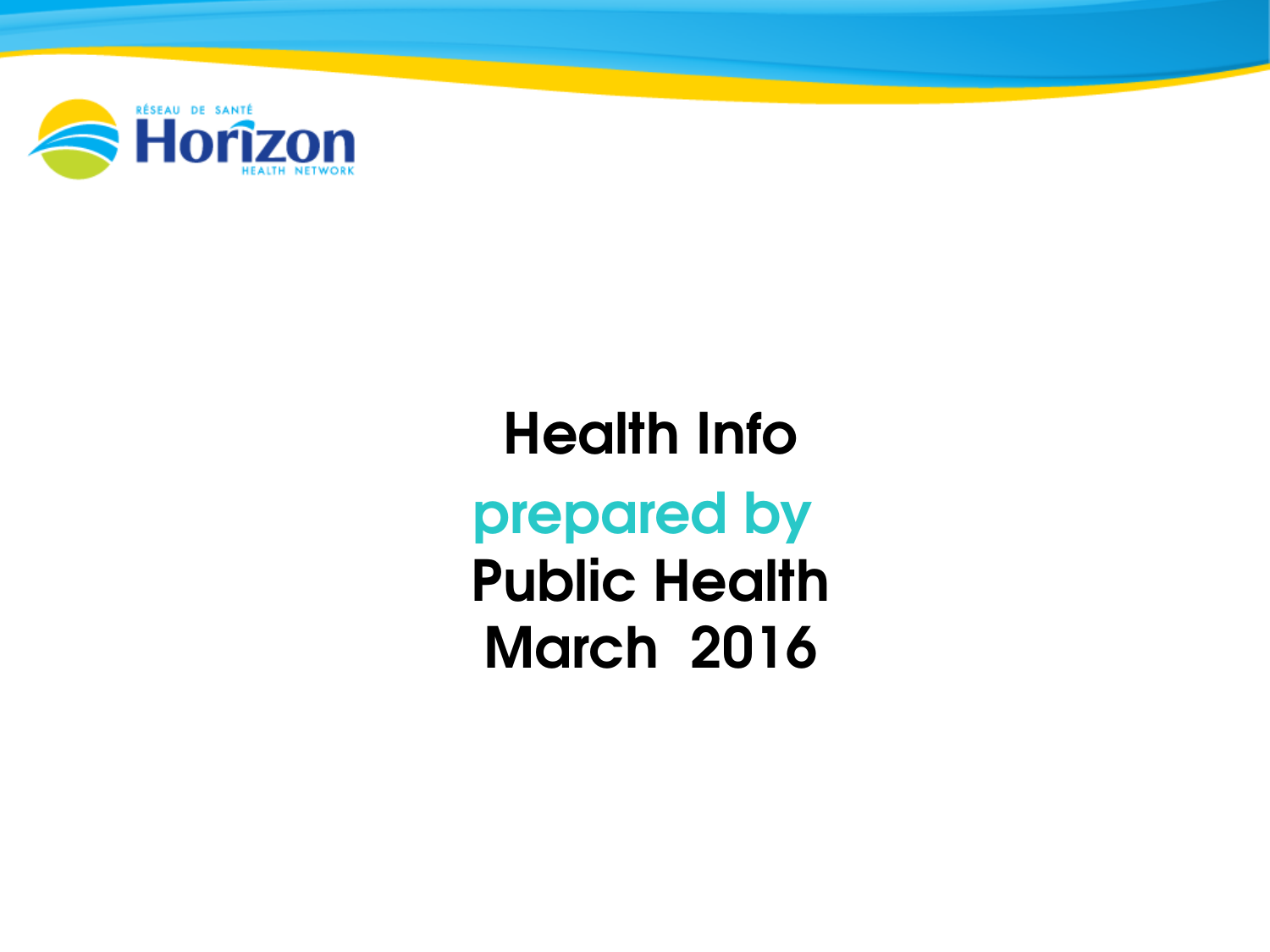

Health Info
prepared by
Public Health
March  2016